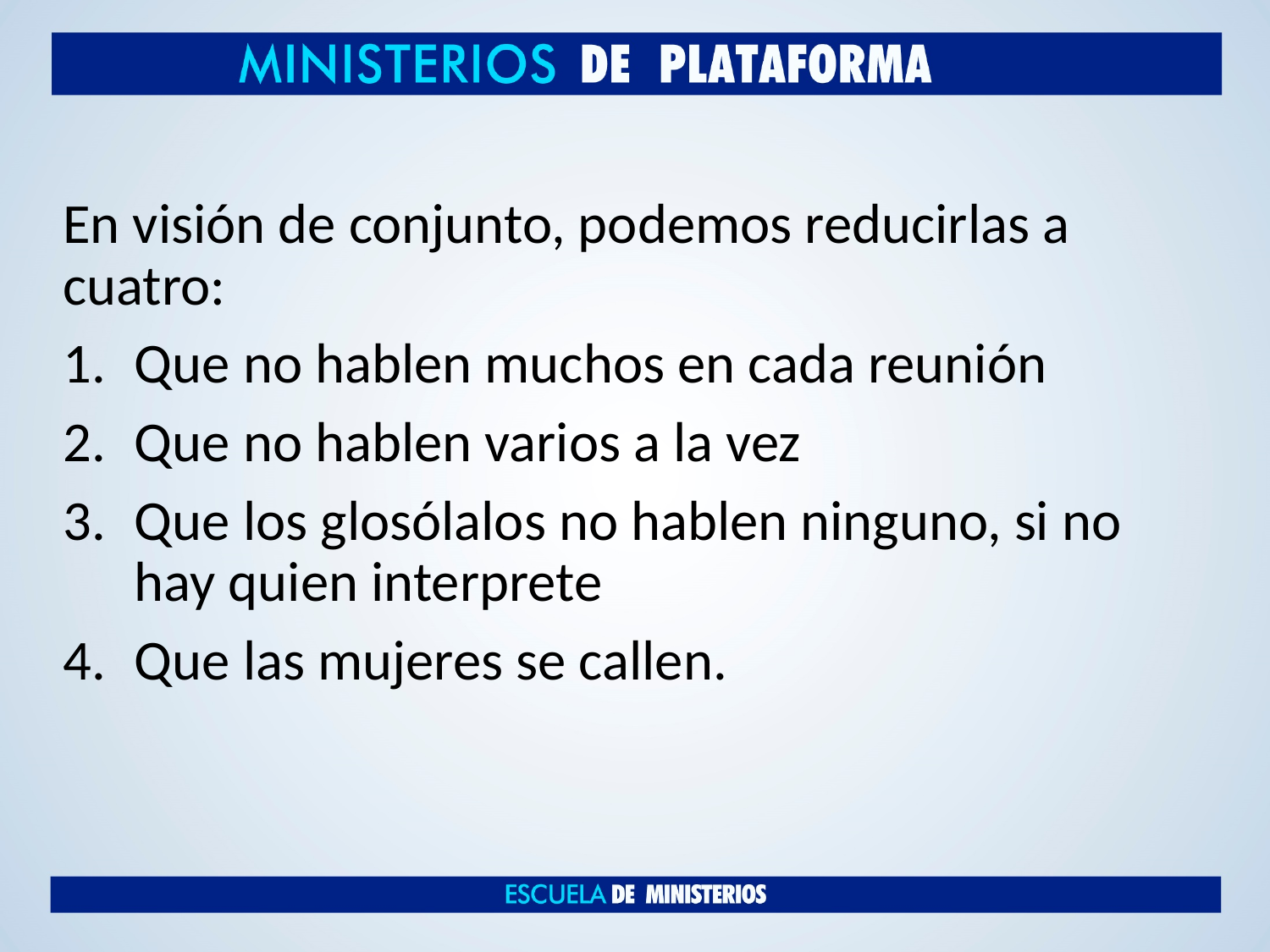

En visión de conjunto, podemos reducirlas a cuatro:
Que no hablen muchos en cada reunión
Que no hablen varios a la vez
Que los glosólalos no hablen ninguno, si no hay quien interprete
Que las mujeres se callen.